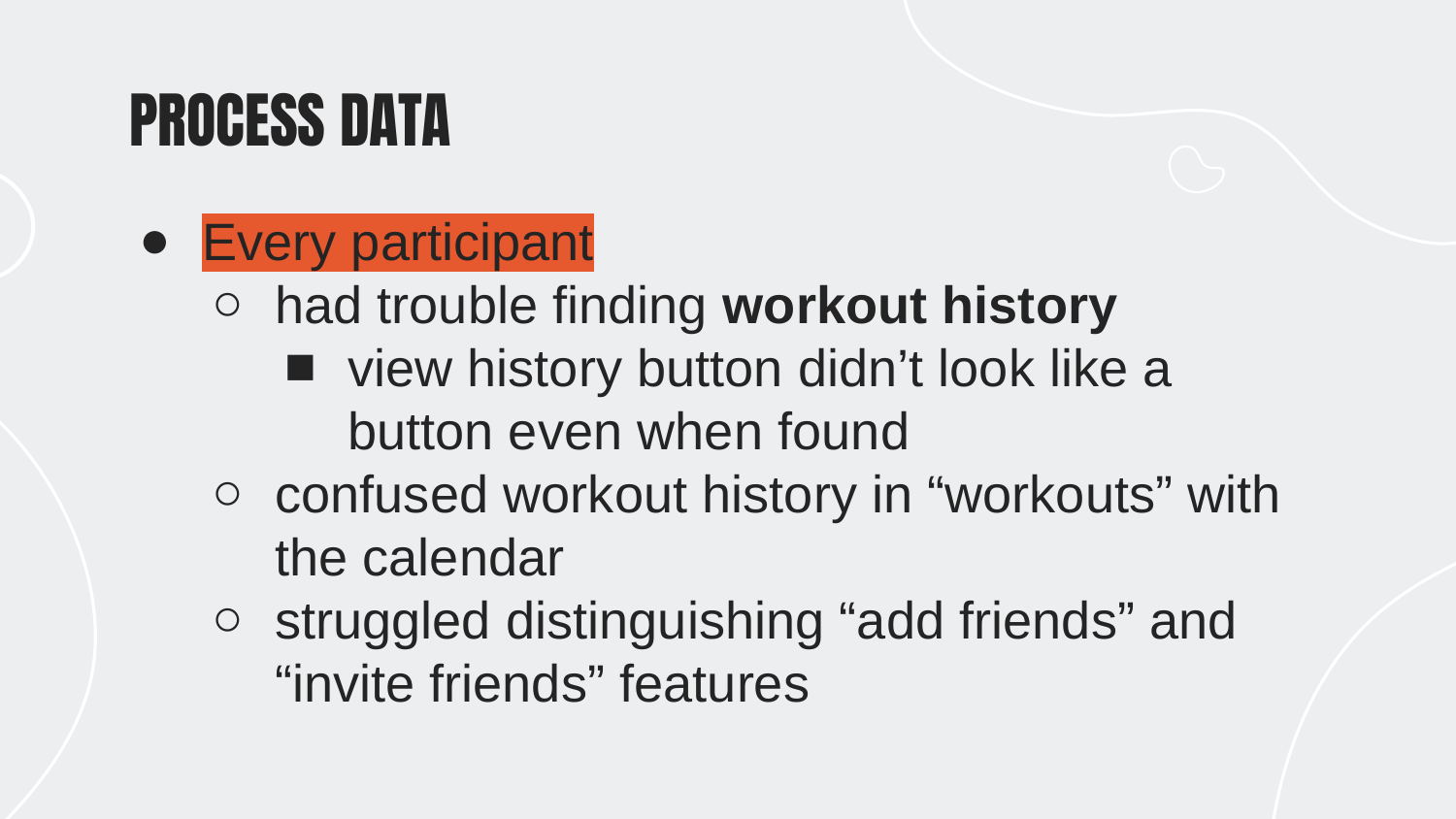

# PROCESS DATA
Every participant
had trouble finding workout history
view history button didn’t look like a button even when found
confused workout history in “workouts” with the calendar
struggled distinguishing “add friends” and “invite friends” features